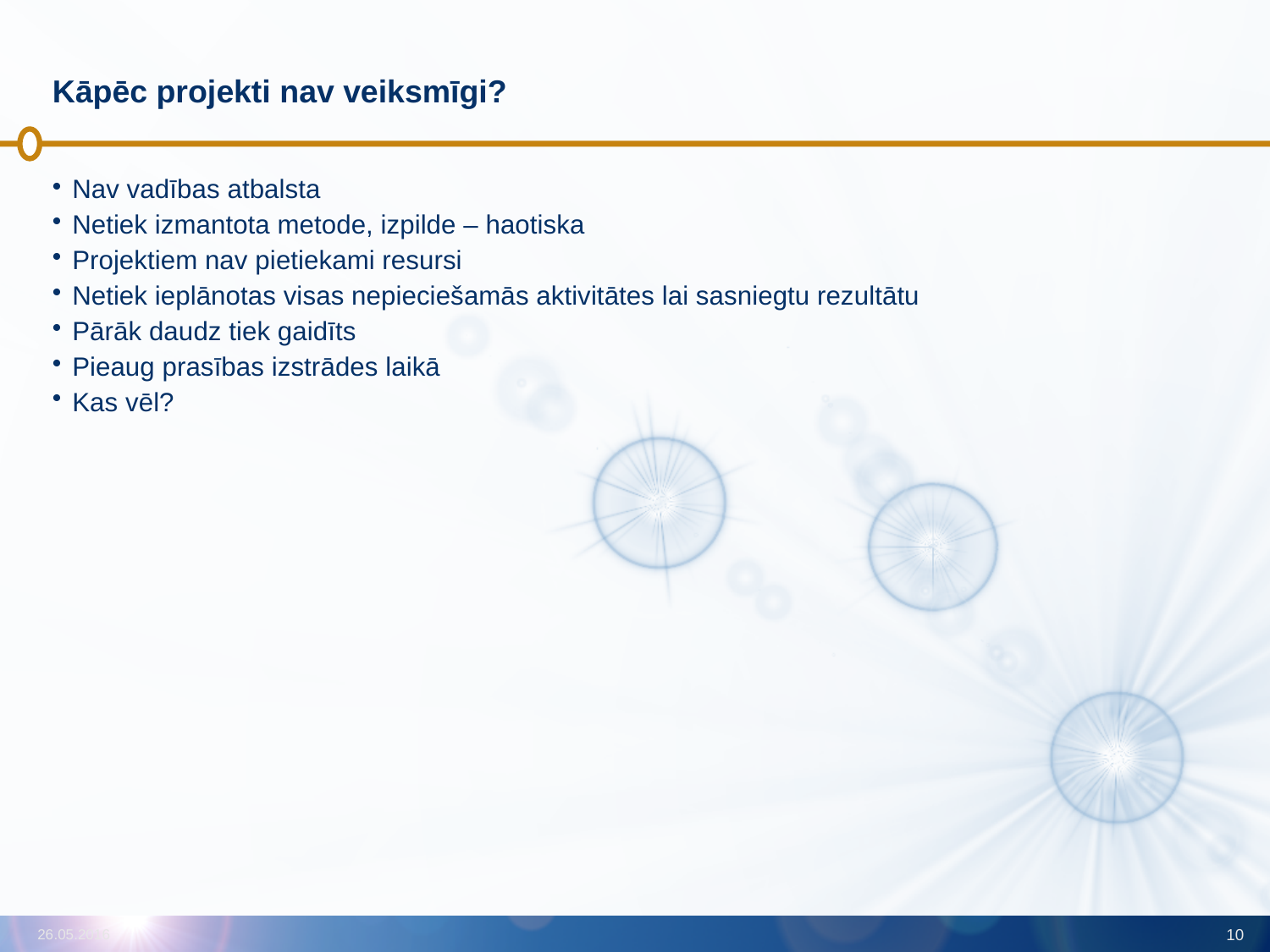

# Kāpēc projekti nav veiksmīgi?
Nav vadības atbalsta
Netiek izmantota metode, izpilde – haotiska
Projektiem nav pietiekami resursi
Netiek ieplānotas visas nepieciešamās aktivitātes lai sasniegtu rezultātu
Pārāk daudz tiek gaidīts
Pieaug prasības izstrādes laikā
Kas vēl?
26.05.2016
10